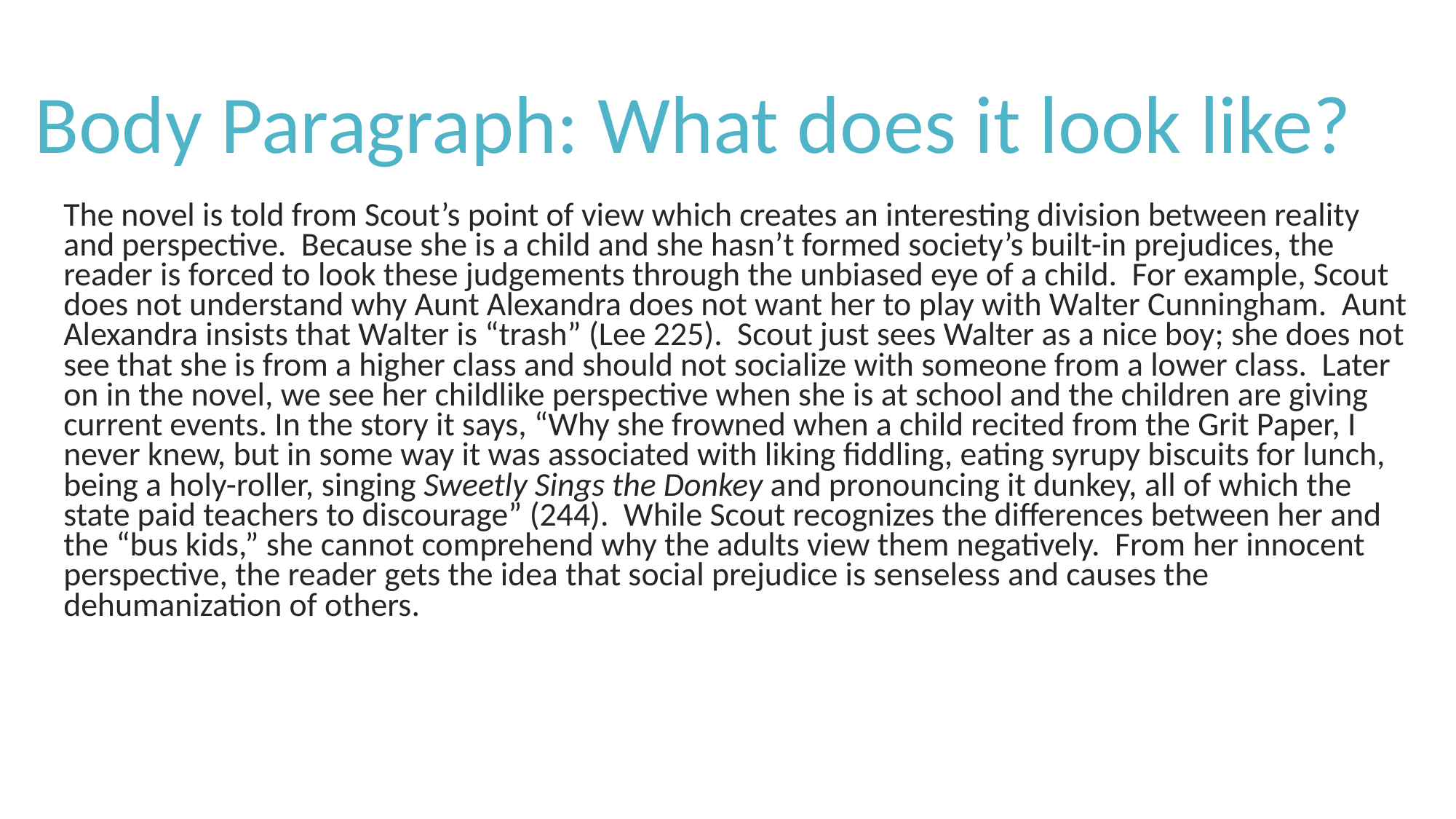

# Body Paragraph: What does it look like?
The novel is told from Scout’s point of view which creates an interesting division between reality and perspective.  Because she is a child and she hasn’t formed society’s built-in prejudices, the reader is forced to look these judgements through the unbiased eye of a child.  For example, Scout does not understand why Aunt Alexandra does not want her to play with Walter Cunningham.  Aunt Alexandra insists that Walter is “trash” (Lee 225).  Scout just sees Walter as a nice boy; she does not see that she is from a higher class and should not socialize with someone from a lower class.  Later on in the novel, we see her childlike perspective when she is at school and the children are giving current events. In the story it says, “Why she frowned when a child recited from the Grit Paper, I never knew, but in some way it was associated with liking fiddling, eating syrupy biscuits for lunch, being a holy-roller, singing Sweetly Sings the Donkey and pronouncing it dunkey, all of which the state paid teachers to discourage” (244).  While Scout recognizes the differences between her and the “bus kids,” she cannot comprehend why the adults view them negatively.  From her innocent perspective, the reader gets the idea that social prejudice is senseless and causes the dehumanization of others.